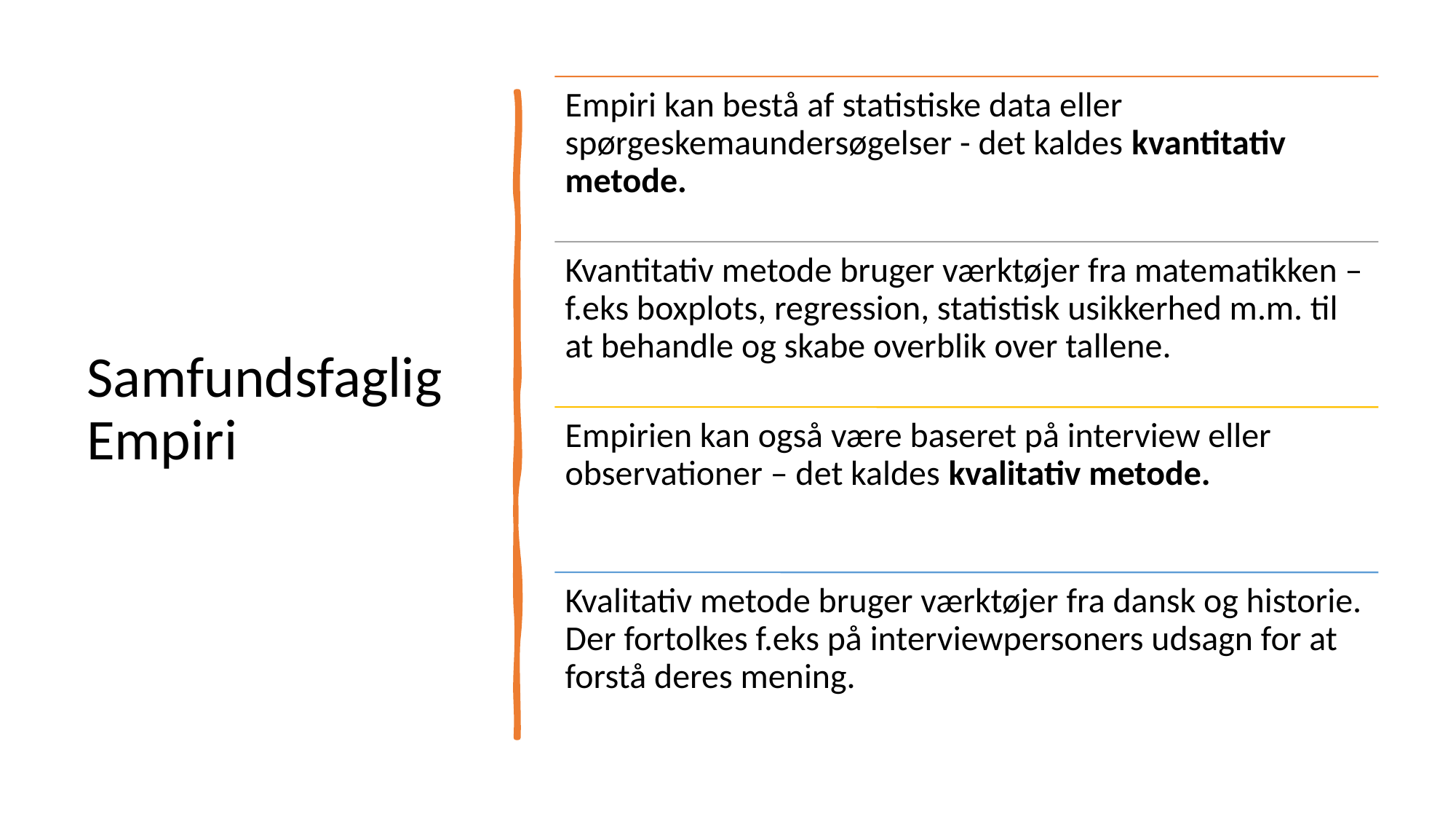

Empiri kan bestå af statistiske data eller spørgeskemaundersøgelser - det kaldes kvantitativ metode.
Kvantitativ metode bruger værktøjer fra matematikken – f.eks boxplots, regression, statistisk usikkerhed m.m. til at behandle og skabe overblik over tallene.
Empirien kan også være baseret på interview eller observationer – det kaldes kvalitativ metode.
Kvalitativ metode bruger værktøjer fra dansk og historie. Der fortolkes f.eks på interviewpersoners udsagn for at forstå deres mening.
# Samfundsfaglig Empiri